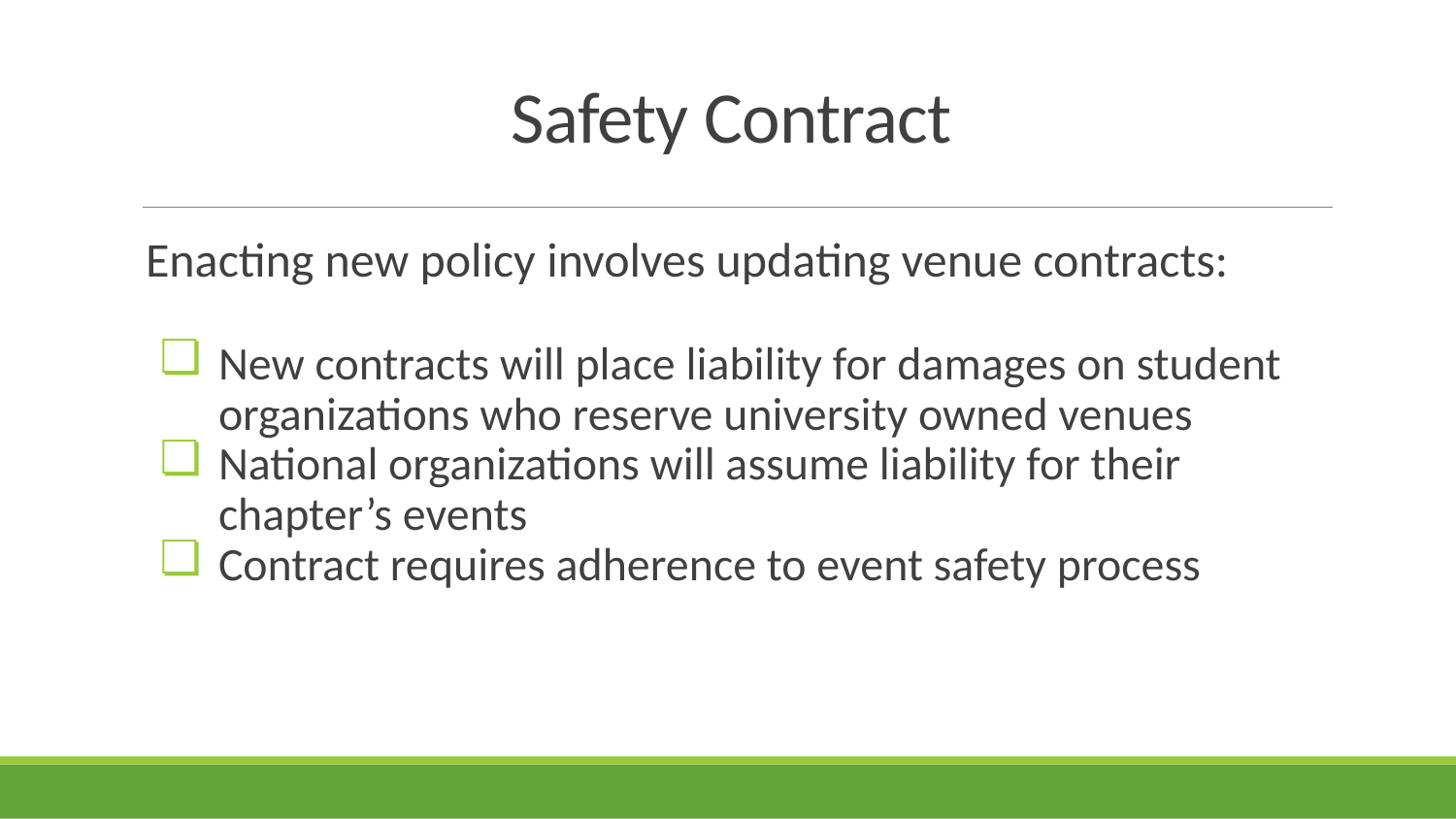

# Safety Contract
Enacting new policy involves updating venue contracts:

New contracts will place liability for damages on student organizations who reserve university owned venues
National organizations will assume liability for their chapter’s events
Contract requires adherence to event safety process